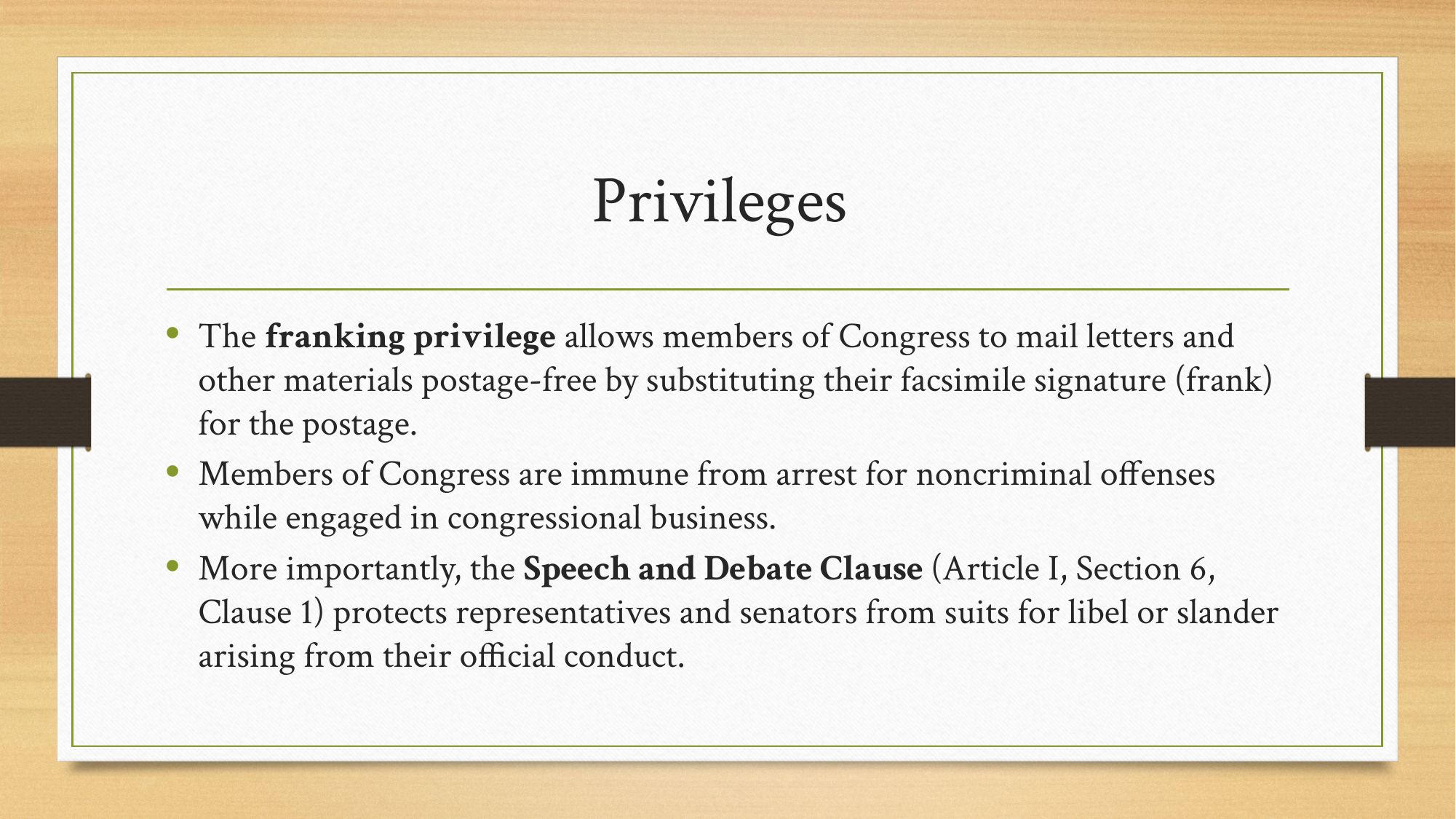

# Privileges
The franking privilege allows members of Congress to mail letters and other materials postage-free by substituting their facsimile signature (frank) for the postage.
Members of Congress are immune from arrest for noncriminal offenses while engaged in congressional business.
More importantly, the Speech and Debate Clause (Article I, Section 6, Clause 1) protects representatives and senators from suits for libel or slander arising from their official conduct.